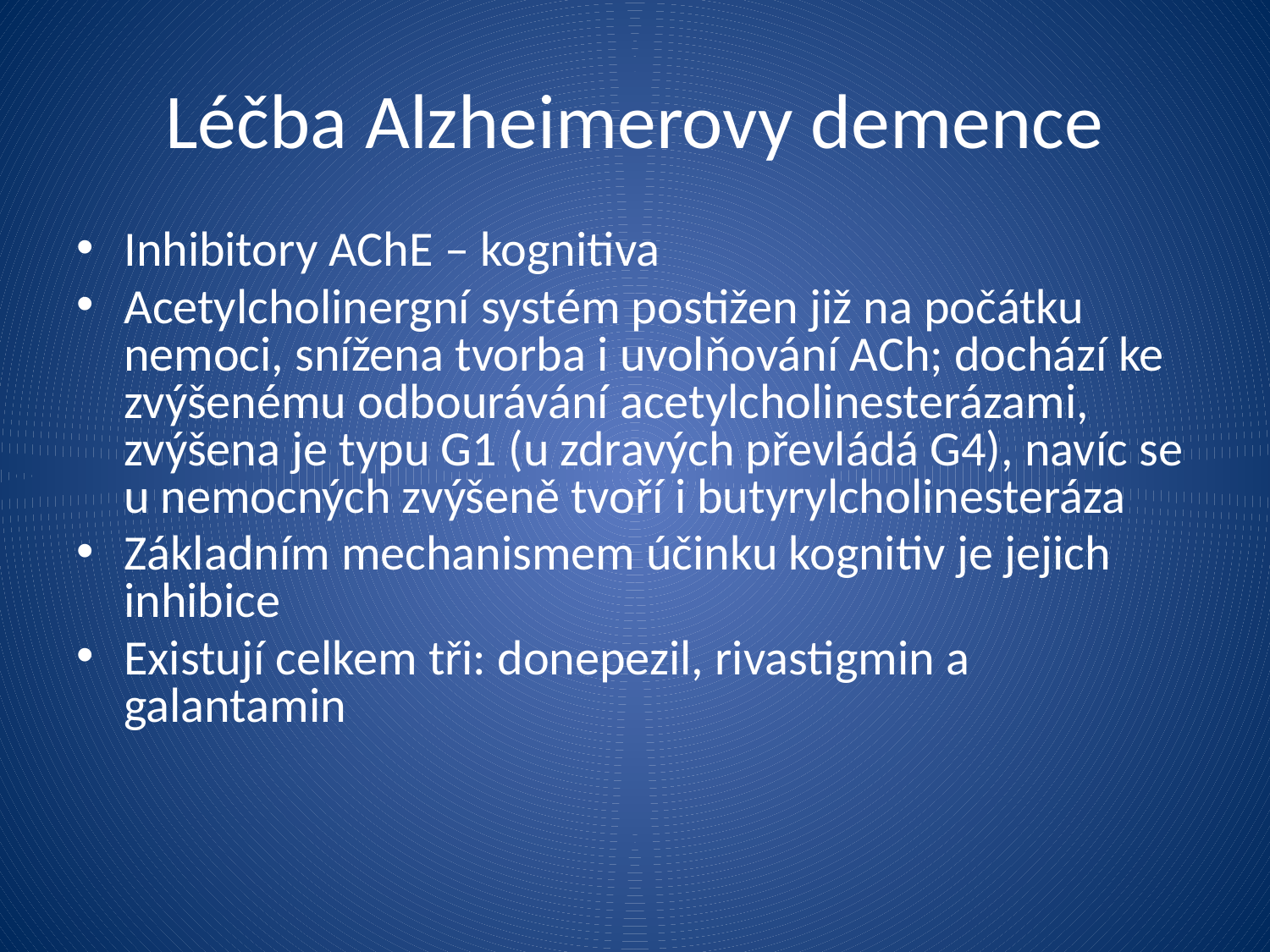

Léčba Alzheimerovy demence
Inhibitory AChE – kognitiva
Acetylcholinergní systém postižen již na počátku nemoci, snížena tvorba i uvolňování ACh; dochází ke zvýšenému odbourávání acetylcholinesterázami, zvýšena je typu G1 (u zdravých převládá G4), navíc se u nemocných zvýšeně tvoří i butyrylcholinesteráza
Základním mechanismem účinku kognitiv je jejich inhibice
Existují celkem tři: donepezil, rivastigmin a galantamin